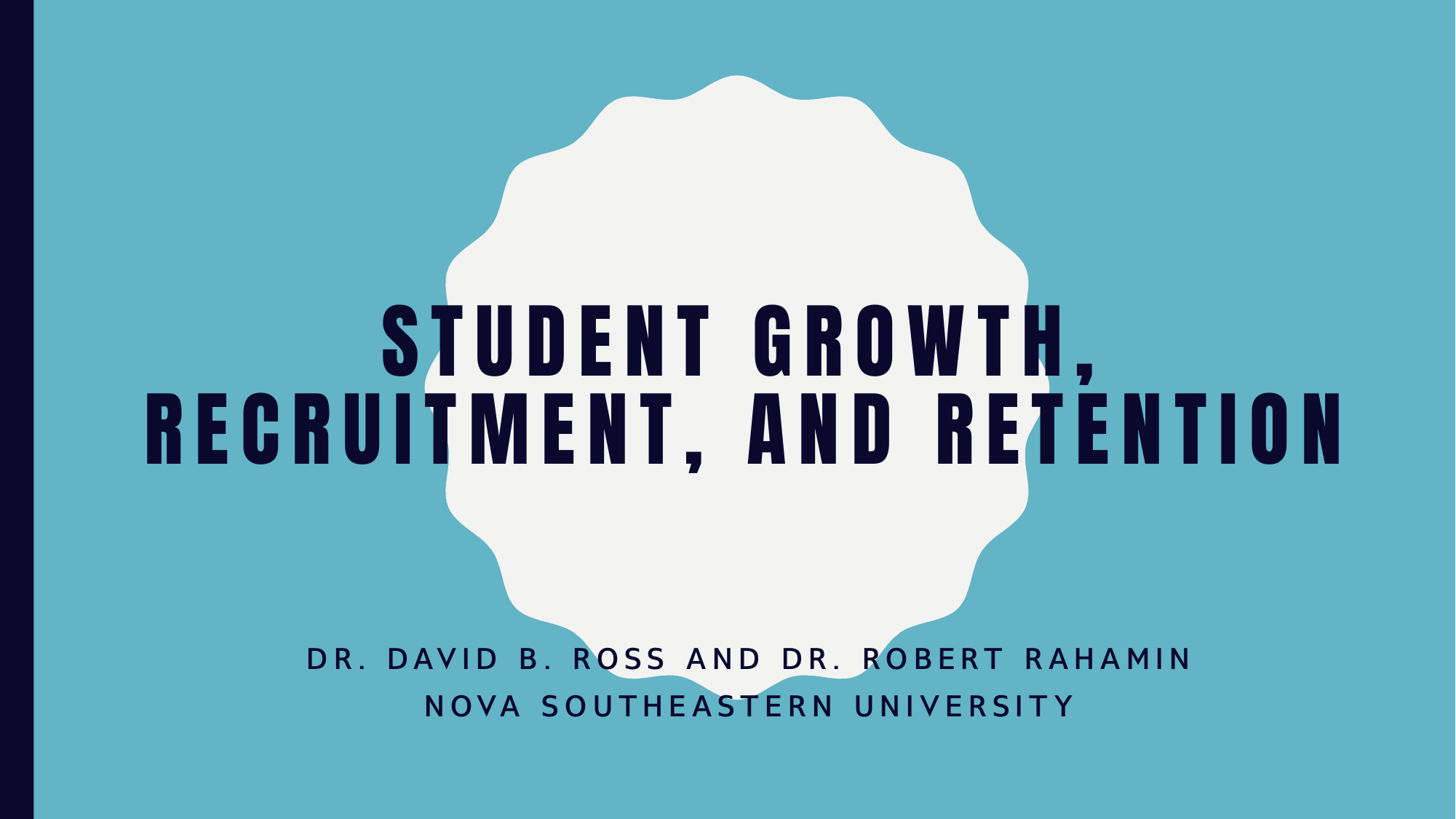

# Student Growth, recruitment, and Retention
Dr. David b. ross and dr. Robert rahamin
Nova Southeastern University